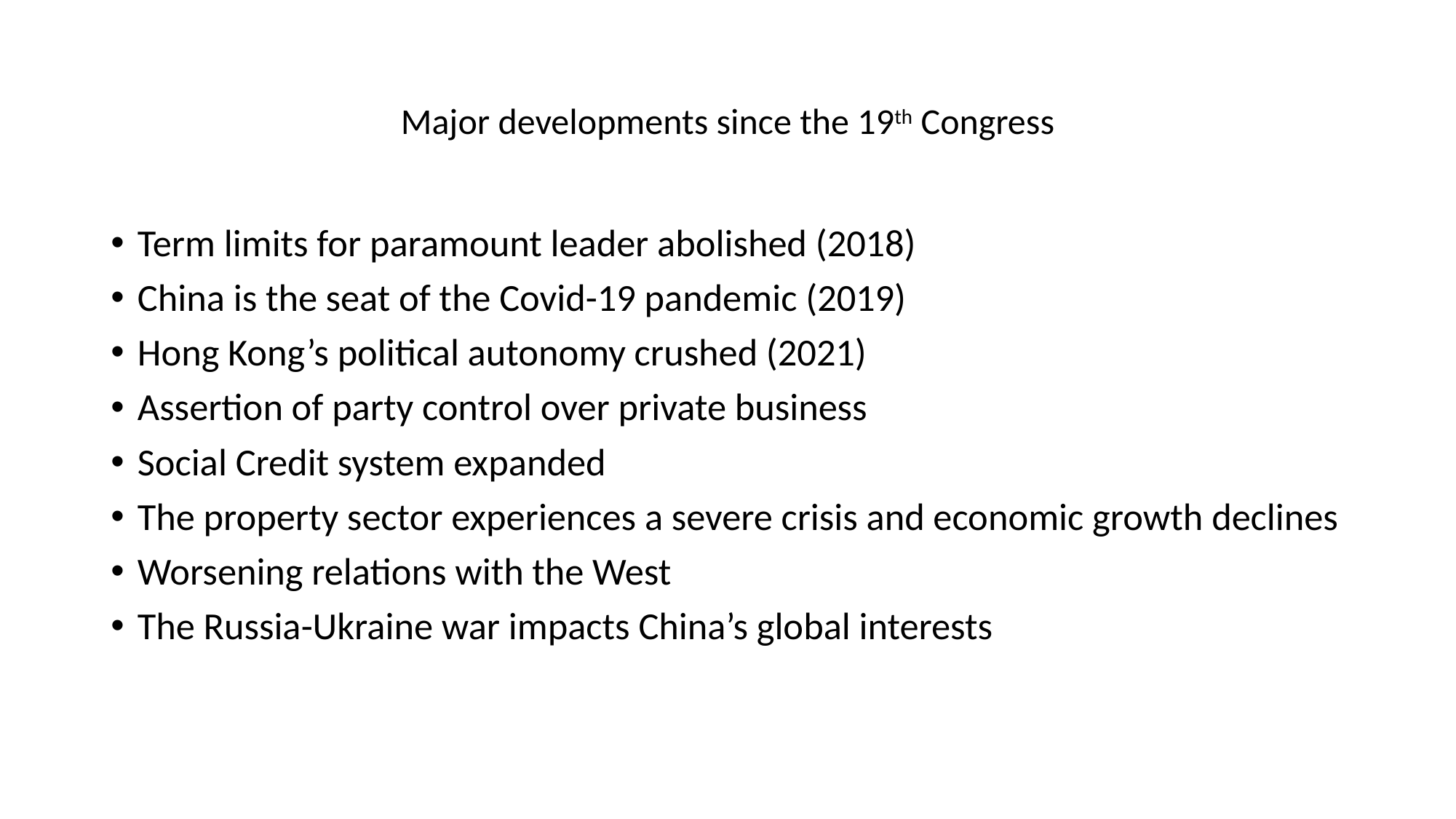

# Major developments since the 19th Congress
Term limits for paramount leader abolished (2018)
China is the seat of the Covid-19 pandemic (2019)
Hong Kong’s political autonomy crushed (2021)
Assertion of party control over private business
Social Credit system expanded
The property sector experiences a severe crisis and economic growth declines
Worsening relations with the West
The Russia-Ukraine war impacts China’s global interests